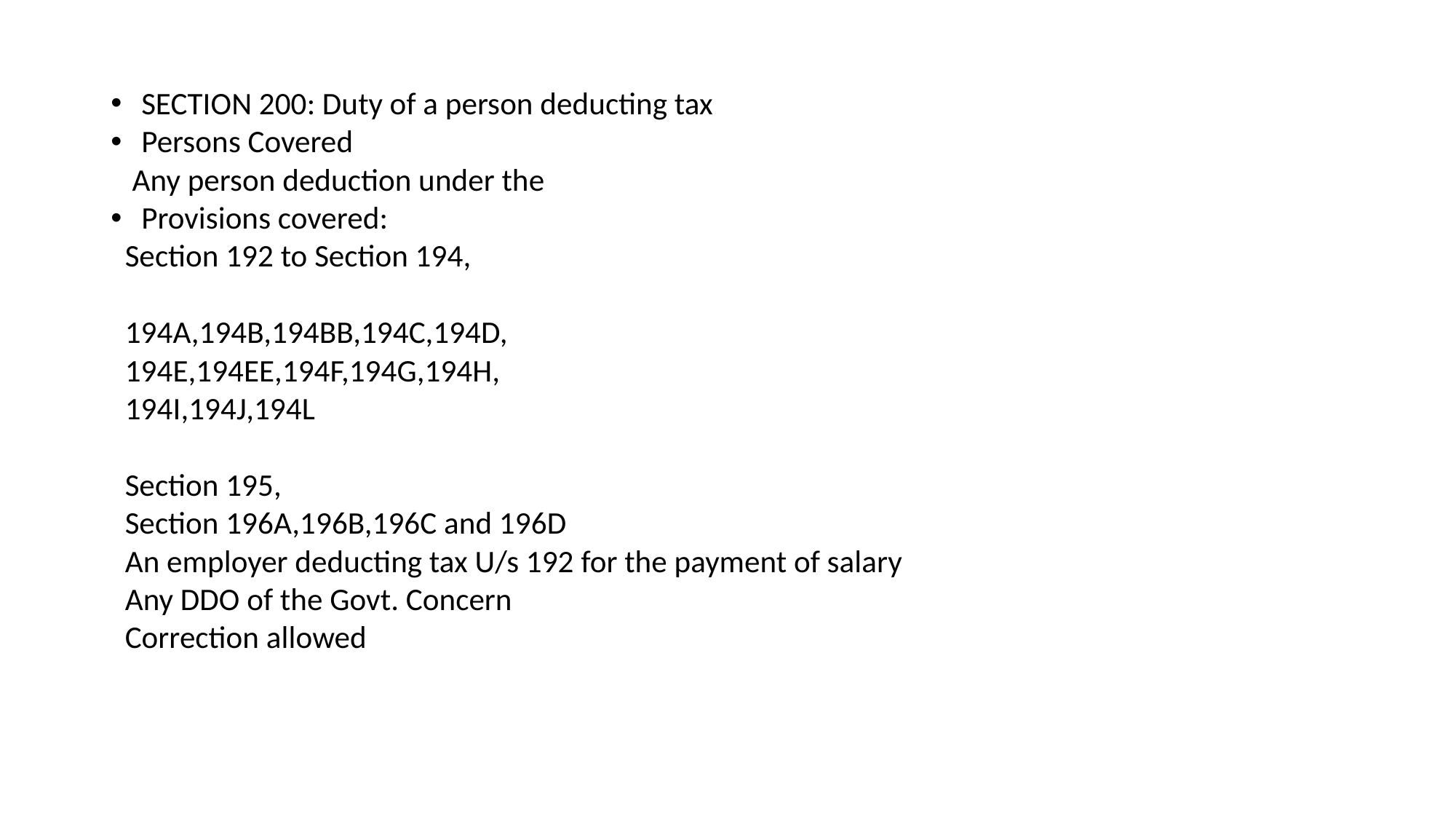

SECTION 200: Duty of a person deducting tax
Persons Covered
   Any person deduction under the
Provisions covered:
  Section 192 to Section 194,

  194A,194B,194BB,194C,194D,
  194E,194EE,194F,194G,194H,
  194I,194J,194L

  Section 195,
  Section 196A,196B,196C and 196D
  An employer deducting tax U/s 192 for the payment of salary
  Any DDO of the Govt. Concern
  Correction allowed